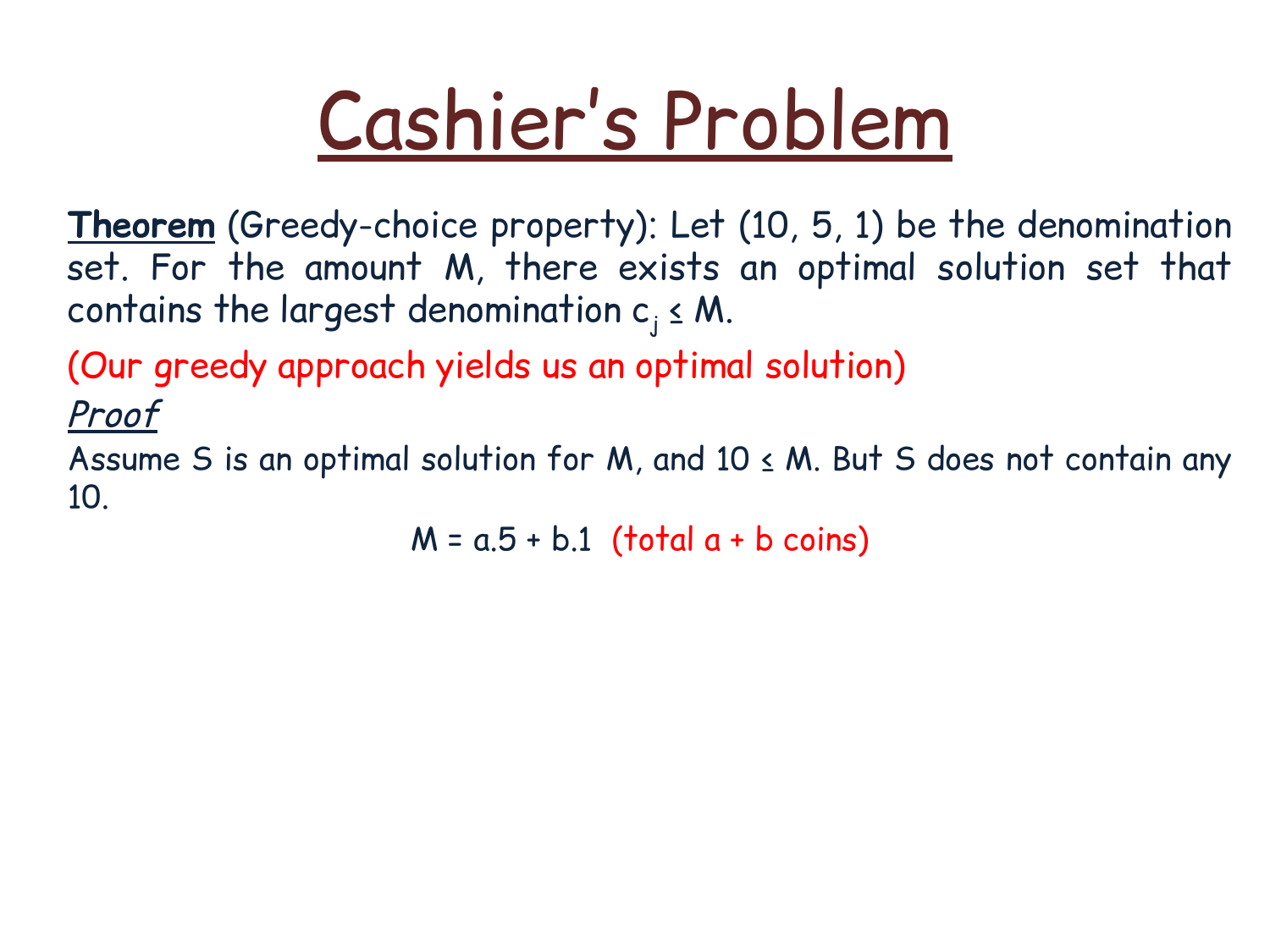

Cashier’s Problem

Theorem (Greedy-choice property): Let (10, 5, 1) be the denomination set. For the amount M, there exists an optimal solution set that contains the largest denomination cj ≤ M.
(Our greedy approach yields us an optimal solution)
Proof
Assume S is an optimal solution for M, and 10 ≤ M. But S does not contain any 10.
                                    M = a.5 + b.1  (total a + b coins)